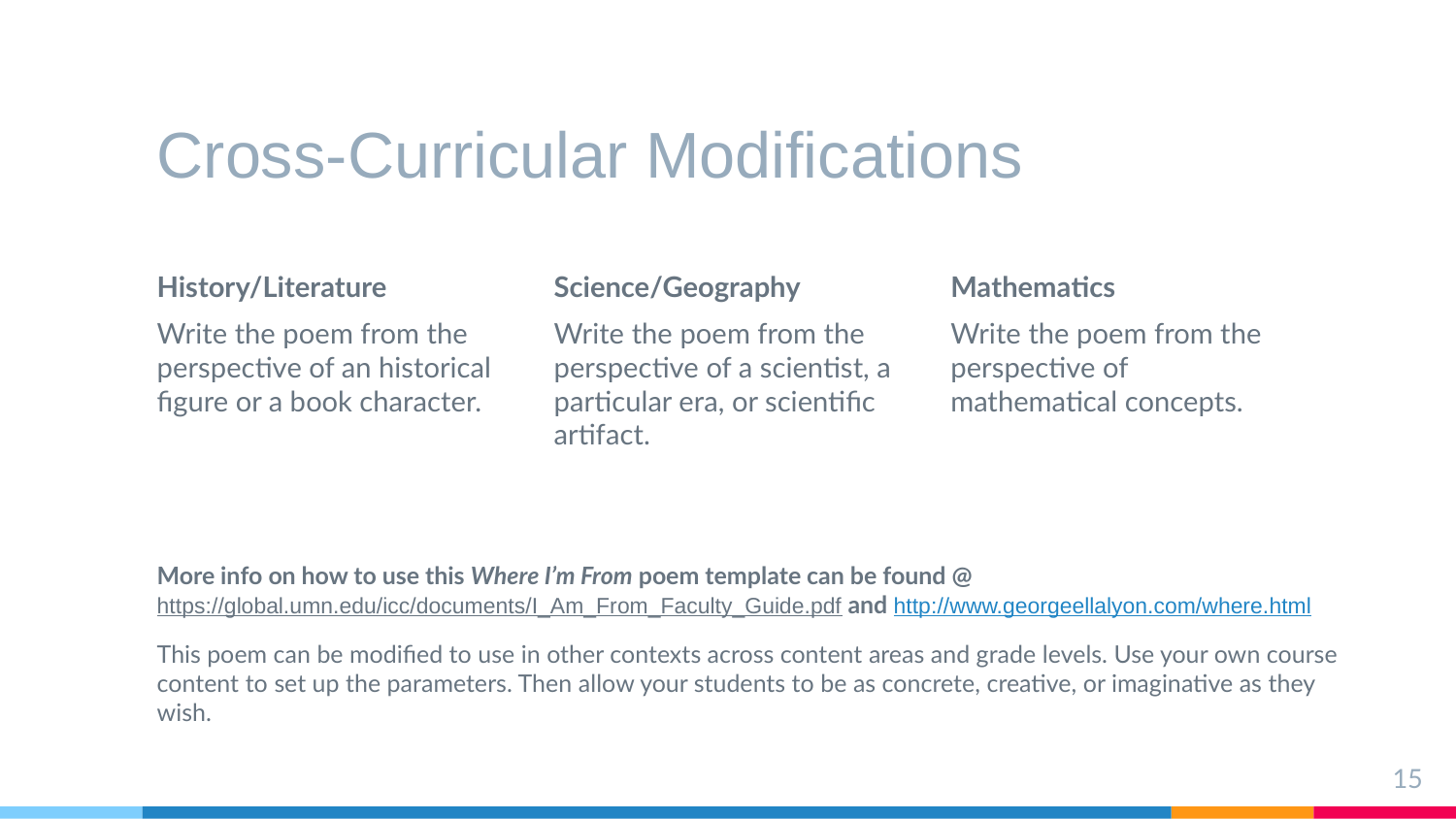

# Cross-Curricular Modifications
History/Literature
Write the poem from the perspective of an historical figure or a book character.
Science/Geography
Write the poem from the perspective of a scientist, a particular era, or scientific artifact.
Mathematics
Write the poem from the perspective of mathematical concepts.
More info on how to use this Where I’m From poem template can be found @ https://global.umn.edu/icc/documents/I_Am_From_Faculty_Guide.pdf and http://www.georgeellalyon.com/where.html
This poem can be modified to use in other contexts across content areas and grade levels. Use your own course content to set up the parameters. Then allow your students to be as concrete, creative, or imaginative as they wish.

15